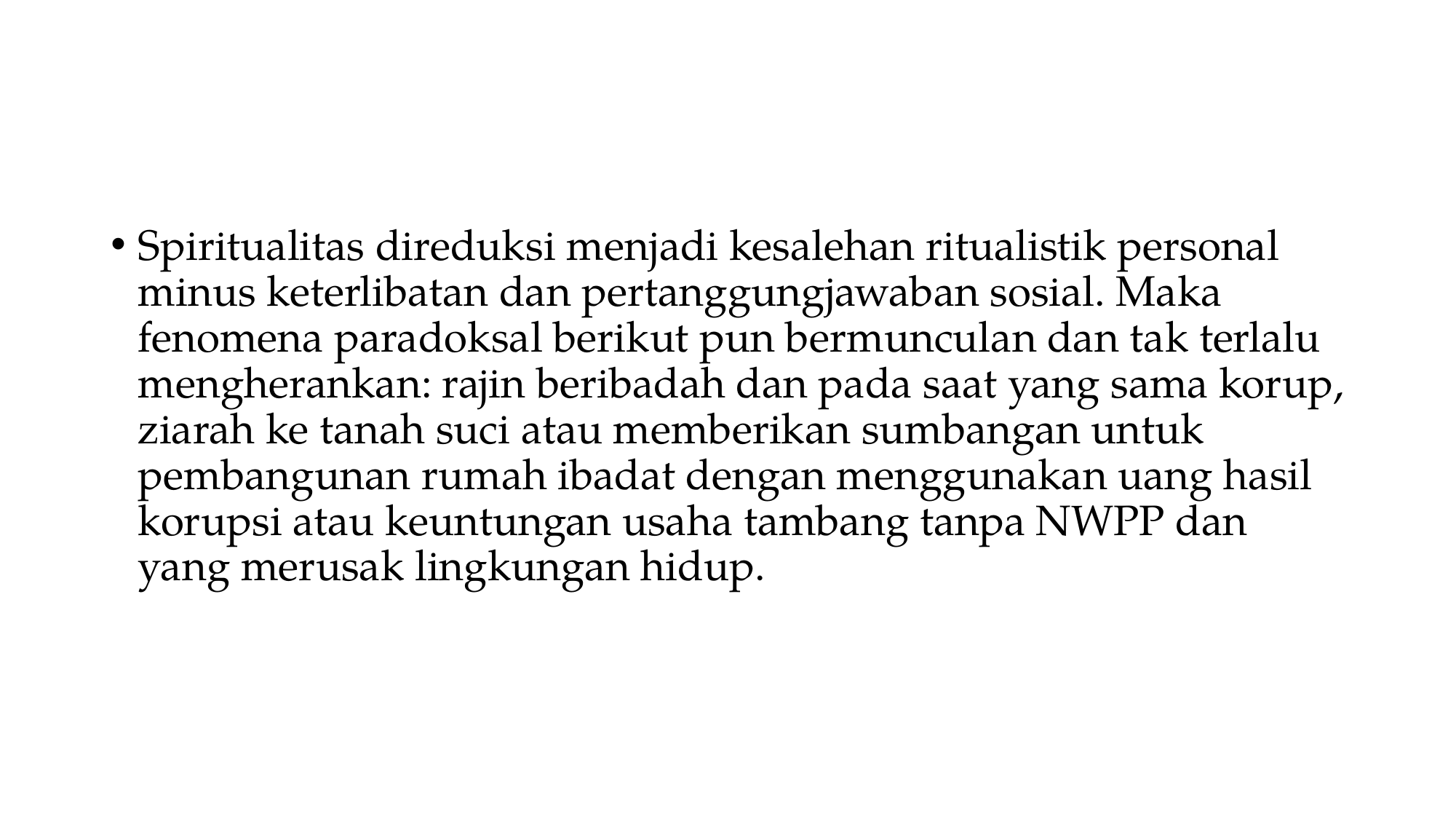

#
Spiritualitas direduksi menjadi kesalehan ritualistik personal minus keterlibatan dan pertanggungjawaban sosial. Maka fenomena paradoksal berikut pun bermunculan dan tak terlalu mengherankan: rajin beribadah dan pada saat yang sama korup, ziarah ke tanah suci atau memberikan sumbangan untuk pembangunan rumah ibadat dengan menggunakan uang hasil korupsi atau keuntungan usaha tambang tanpa NWPP dan yang merusak lingkungan hidup.